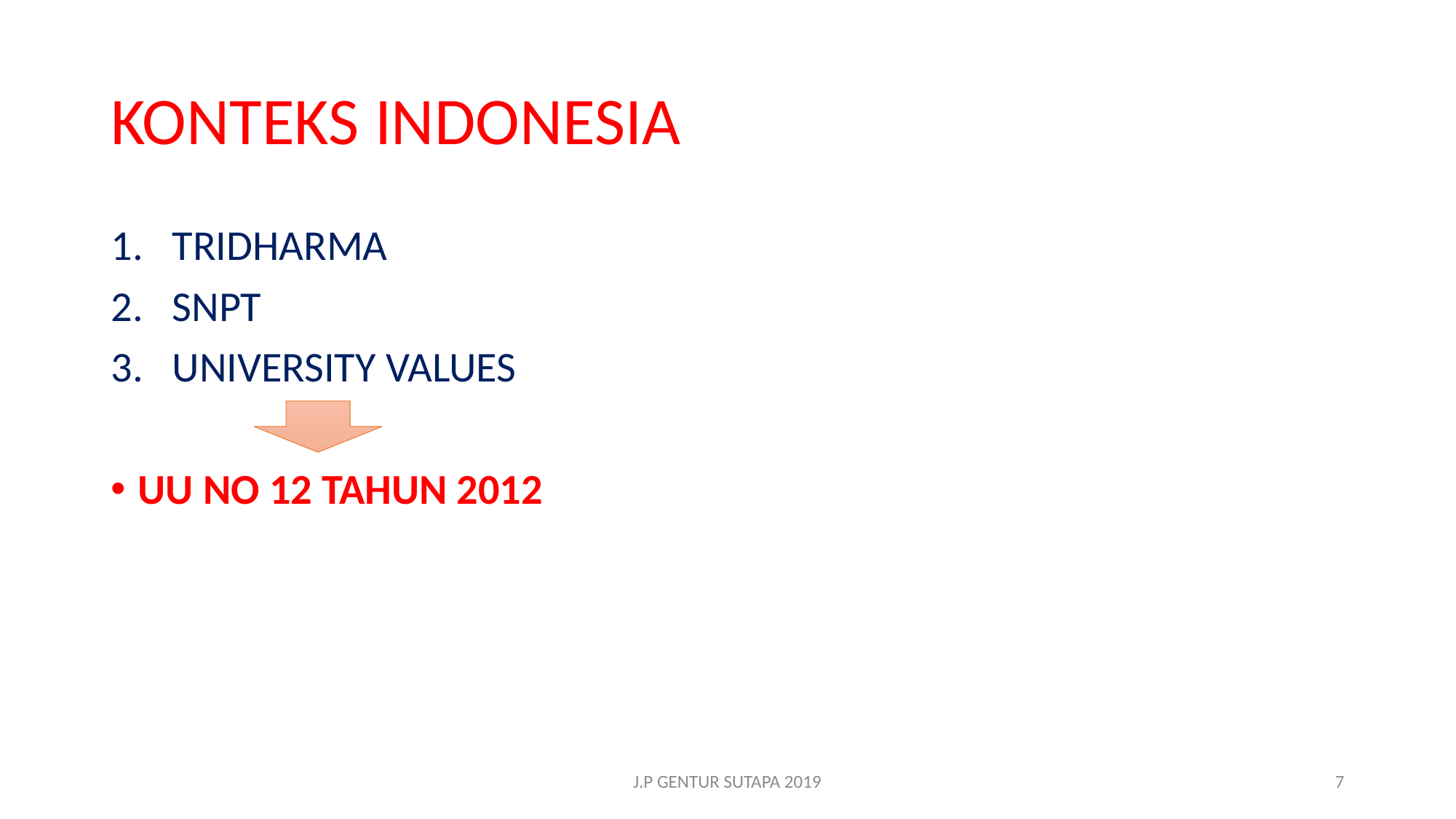

# KONTEKS INDONESIA
TRIDHARMA
SNPT
UNIVERSITY VALUES

UU NO 12 TAHUN 2012

J.P GENTUR SUTAPA 2019
7